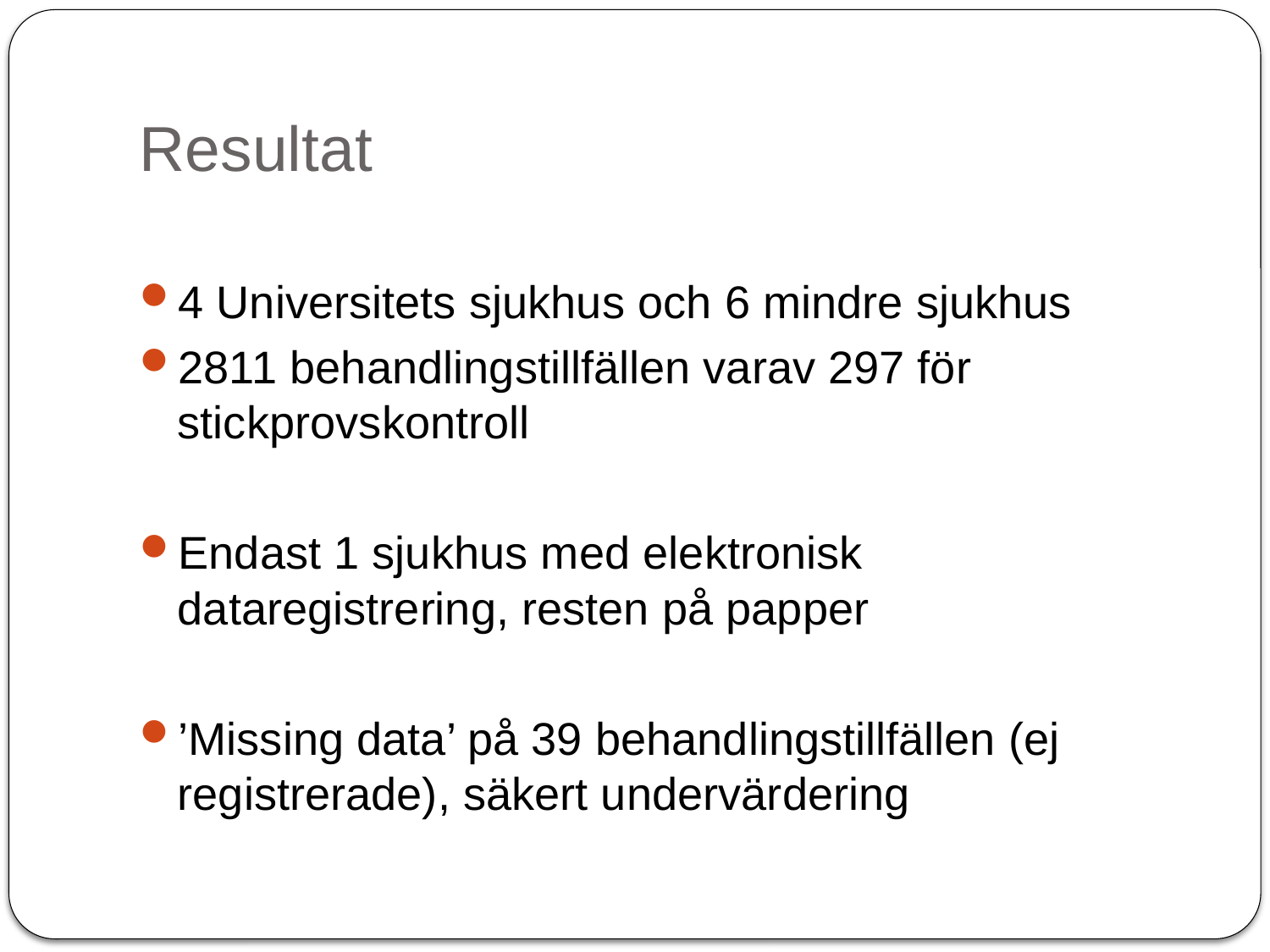

# Resultat

4 Universitets sjukhus och 6 mindre sjukhus
2811 behandlingstillfällen varav 297 för stickprovskontroll

Endast 1 sjukhus med elektronisk dataregistrering, resten på papper

’Missing data’ på 39 behandlingstillfällen (ej registrerade), säkert undervärdering